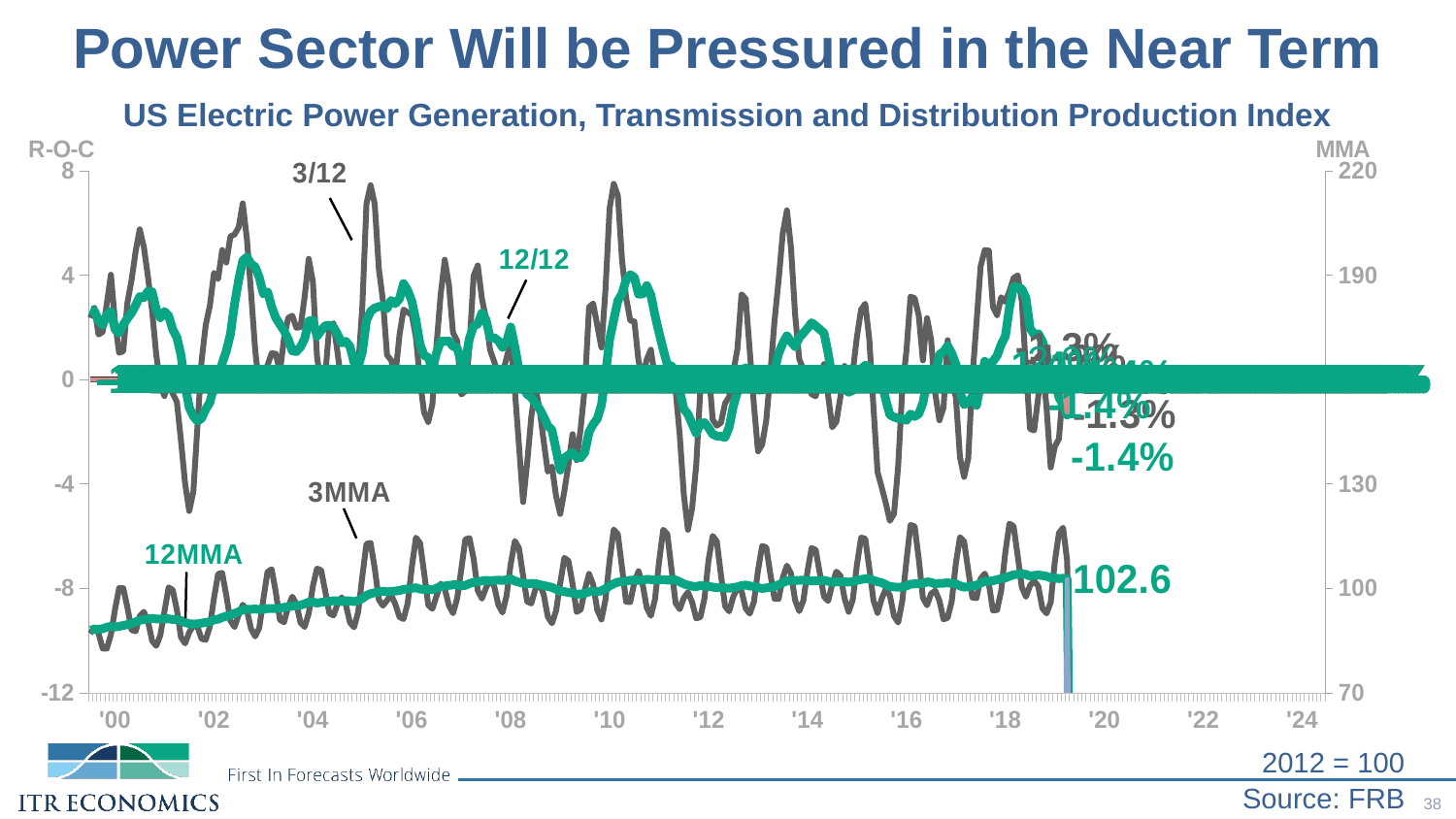

# Power Sector Will be Pressured in the Near Term
US Electric Power Generation, Transmission and Distribution Production Index

### Chart

| Category |  |  |  | -1.3% | -1.4% |  |  | 102.6 |
|---|---|---|---|---|---|---|---|---|
|  | 2.368801862050688 | 2.6801914054275926 | 0.0 | None | None | 86.9653 | 87.98738333333334 | None |
|  | 2.7505460603180865 | 2.625228687914955 | 0.0 | None | None | 88.73643333333332 | 88.21808333333333 | None |
|  | 1.7284457425465547 | 2.271082463903312 | 0.0 | None | None | 87.0629 | 88.21517499999999 | None |
|  | 1.8267775227474914 | 2.0972070523869775 | 0.0 | None | None | 82.69393333333333 | 88.35826666666667 | None |
|  | 2.912910632424669 | 2.4899905929029416 | 0.0 | None | None | 82.66613333333333 | 88.80304166666666 | None |
|  | 4.022841360240292 | 2.6073498285329038 | 0.0 | None | None | 86.67446666666667 | 89.05315833333333 | None |
| '00 | 2.196374511714353 | 1.925411718421259 | 0.0 | None | None | 93.94786666666668 | 88.86304166666666 | None |
|  | 1.0284523682938982 | 1.7882447559227614 | 0.0 | None | None | 100.08026666666667 | 89.05774166666664 | None |
|  | 1.0895570556255905 | 2.1069305149984814 | 0.0 | None | None | 100.02656666666667 | 89.32268333333333 | None |
|  | 2.9332368423345088 | 2.345859232824182 | 0.0 | None | None | 94.5391 | 89.53654999999999 | None |
|  | 3.818569848539454 | 2.5592805947517405 | 0.0 | None | None | 87.9843 | 89.86678333333333 | None |
|  | 4.928557860072075 | 2.853300065275704 | 0.0 | None | None | 87.64346666666667 | 90.35185 | None |
|  | 5.765632959352757 | 3.1853335790756176 | 0.0 | None | None | 91.9794 | 90.79007499999999 | None |
|  | 5.077809077293722 | 3.1458024951422487 | 0.0 | None | None | 93.2423 | 90.99324999999999 | None |
|  | 3.931908233396001 | 3.3922546016978714 | 0.0 | None | None | 90.48613333333333 | 91.20765833333333 | None |
|  | 2.6274398202528175 | 3.3669647209014357 | 0.0 | None | None | 84.86666666666666 | 91.33325833333335 | None |
|  | 0.9530303421312283 | 2.6881586732436773 | 0.0 | None | None | 83.45396666666666 | 91.19020833333336 | None |
|  | -0.17867622683188245 | 2.3758655761694456 | 0.0 | None | None | 86.51960000000001 | 91.16894166666667 | None |
|  | -0.6270853764286528 | 2.614060119669176 | 0.0 | None | None | 93.35873333333332 | 91.185975 | None |
|  | 0.17722441453658178 | 2.444266262085222 | 0.0 | None | None | 100.25763333333333 | 91.23455 | None |
|  | -0.5376571624138506 | 1.9164318283467026 | 0.0 | None | None | 99.48876666666666 | 91.03449166666667 | None |
|  | -0.8558363682328292 | 1.6162673232328189 | 0.0 | None | None | 93.73 | 90.9837 | None |
|  | -2.3322342736147306 | 0.9511486168322705 | 0.0 | None | None | 85.9323 | 90.72155 | None |
|  | -3.983183382370399 | -0.21040889957795628 | 0.0 | None | None | 84.15246666666667 | 90.16174166666667 | None |
|  | -5.037794694609147 | -1.0626804012809998 | 0.0 | None | None | 87.34566666666667 | 89.82526666666666 | None |
|  | -4.299622238690674 | -1.4000672211033844 | 0.0 | None | None | 89.23323333333333 | 89.71928333333334 | None |
|  | -1.7817831387792609 | -1.588664109802906 | 0.0 | None | None | 88.87386666666667 | 89.758675 | None |
|  | 0.705184603299287 | -1.4872731191111654 | 0.0 | None | None | 85.46513333333333 | 89.97488333333332 | None |
|  | 2.0960058219721134 | -1.1334824416912852 | 0.0 | None | None | 85.20316666666666 | 90.15658333333333 | None |
|  | 2.8308421829658528 | -0.8752523817275772 | 0.0 | None | None | 88.96883333333334 | 90.37098333333334 | None |
| '02 | 4.094921310700457 | -0.2800320992345462 | 0.0 | None | None | 97.18169999999999 | 90.930625 | None |
|  | 3.8580271028407367 | -0.12163703333879994 | 0.0 | None | None | 104.1256 | 91.123575 | None |
|  | 4.97101347790354 | 0.6293127540760963 | 0.0 | None | None | 104.43436666666666 | 91.60738333333335 | None |
|  | 4.491091432838985 | 1.0983286017165739 | 0.0 | None | None | 97.9395 | 91.983 | None |
|  | 5.491609868078314 | 1.7435677263744793 | 0.0 | None | None | 90.65136666666666 | 92.30334166666667 | None |
|  | 5.567275904766518 | 2.9024413440697145 | 0.0 | None | None | 88.83746666666667 | 92.77863333333335 | None |
|  | 5.844976091162707 | 3.823052014318179 | 0.0 | None | None | 92.45100000000001 | 93.25933333333334 | None |
|  | 6.758207050661639 | 4.560558051715759 | 0.0 | None | None | 95.2638 | 93.81098333333334 | None |
|  | 5.3729705320198775 | 4.694532311222304 | 0.0 | None | None | 93.64903333333332 | 93.972425 | None |
|  | 3.335473257320558 | 4.442480521878991 | 0.0 | None | None | 88.31580000000001 | 93.972 | None |
|  | 1.1267578082974268 | 4.319605057497199 | 0.0 | None | None | 86.1632 | 94.05099166666668 | None |
|  | -0.3044886505199571 | 3.9102337236196263 | 0.0 | None | None | 88.69793333333332 | 93.9047 | None |
|  | -0.2206176677296412 | 3.2857741822405444 | 0.0 | None | None | 96.96729999999998 | 93.91839999999998 | None |
|  | 0.5518655674813004 | 3.3702310296759066 | 0.0 | None | None | 104.70023333333332 | 94.19465000000001 | None |
|  | 1.010331528797522 | 2.7957353510261242 | 0.0 | None | None | 105.4895 | 94.16848333333336 | None |
|  | 0.9932322164873995 | 2.368472072738072 | 0.0 | None | None | 98.91226666666667 | 94.16159166666667 | None |
|  | 0.3017420954491996 | 2.1230993713571706 | 0.0 | None | None | 90.9249 | 94.26303333333334 | None |
|  | 1.5821777898514426 | 1.8767701184072507 | 0.0 | None | None | 90.24303333333334 | 94.51987499999997 | None |
|  | 2.3688945134900052 | 1.554562903444861 | 0.0 | None | None | 94.64106666666665 | 94.70910833333333 | None |
|  | 2.448919036751988 | 1.1035843528627254 | 0.0 | None | None | 97.59673333333335 | 94.84626666666666 | None |
|  | 1.987349219835366 | 1.077692028627908 | 0.0 | None | None | 95.51016666666668 | 94.98515833333335 | None |
|  | 2.013946919275284 | 1.2575731778260177 | 0.0 | None | None | 90.09443333333333 | 95.15376666666667 | None |
|  | 3.1608621778207038 | 1.5695209309772196 | 0.0 | None | None | 88.8867 | 95.52714166666665 | None |
|  | 4.63081063895514 | 2.2441013779572927 | 0.0 | None | None | 92.80536666666666 | 96.01201666666667 | None |
| '04 | 3.7582428990666727 | 2.2854236585518493 | 0.0 | None | None | 100.61156666666666 | 96.06483333333334 | None |
|  | 0.8999979942738321 | 1.664708841390322 | 0.0 | None | None | 105.64253333333333 | 95.76271666666668 | None |
|  | -0.26922110731402427 | 1.8822999697881642 | 0.0 | None | None | 105.20549999999999 | 95.94101666666667 | None |
|  | 0.17955305846794545 | 2.068403509534278 | 0.0 | None | None | 99.08986666666665 | 96.10923333333334 | None |
|  | 2.053379583957039 | 2.0861217776781587 | 0.0 | None | None | 92.79193333333335 | 96.22947500000002 | None |
|  | 2.1622352381033068 | 2.019636963478149 | 0.0 | None | None | 92.1943 | 96.42883333333332 | None |
|  | 1.0100618758875726 | 1.7306765549564602 | 0.0 | None | None | 95.597 | 96.34821666666666 | None |
|  | -0.20318303003313076 | 1.4060999765234072 | 0.0 | None | None | 97.39843333333333 | 96.17989999999999 | None |
|  | -0.198443097680709 | 1.4700103586358466 | 0.0 | None | None | 95.32063333333333 | 96.38145000000002 | None |
|  | 0.09356848906317339 | 1.2774323524765094 | 0.0 | None | None | 90.17873333333334 | 96.36929166666668 | None |
|  | -0.10774015310127538 | 0.6582596900689168 | 0.0 | None | None | 88.79093333333333 | 96.15595833333334 | None |
|  | 0.4730689065754632 | 0.4990955125235388 | 0.0 | None | None | 93.2444 | 96.49120833333335 | None |
|  | 2.8224057737563015 | 1.0559275072910879 | 0.0 | None | None | 103.45123333333333 | 97.07920833333334 | None |
|  | 6.740119825474338 | 2.2695158153929924 | 0.0 | None | None | 112.76296666666667 | 97.93606666666666 | None |
|  | 7.455123543921189 | 2.617224367541084 | 0.0 | None | None | 113.0487 | 98.45200833333332 | None |
|  | 6.737554058672671 | 2.7458686765093887 | 0.0 | None | None | 105.7661 | 98.74826666666667 | None |
|  | 4.249974315296072 | 2.797999261660692 | 0.0 | None | None | 96.73556666666667 | 98.92197499999999 | None |
|  | 3.043319019360922 | 2.825520720807944 | 0.0 | None | None | 95.00006666666667 | 99.15345 | None |
|  | 0.9447297858022239 | 2.7253574836967402 | 0.0 | None | None | 96.50013333333334 | 98.97404999999999 | None |
|  | 0.7414219188330691 | 3.0386893034130225 | 0.0 | None | None | 98.12056666666666 | 99.10250833333333 | None |
|  | 0.1499850154863367 | 2.913155660831663 | 0.0 | None | None | 95.4636 | 99.18919166666666 | None |
|  | 1.704577797721683 | 3.1016623120348754 | 0.0 | None | None | 91.71589999999999 | 99.35834166666666 | None |
|  | 2.687774427419029 | 3.6848210567641075 | 0.0 | None | None | 91.17743333333334 | 99.69913333333334 | None |
|  | 2.5766694836365502 | 3.418584335619485 | 0.0 | None | None | 95.647 | 99.78984166666665 | None |
| '06 | 2.4885155227728717 | 3.0106686936483413 | 0.0 | None | None | 106.02563333333332 | 100.00194166666665 | None |
|  | 1.6140050708137323 | 2.26481085279444 | 0.0 | None | None | 114.58296666666666 | 100.15413333333333 | None |
|  | -0.0581165462318296 | 1.3421852491412665 | 0.0 | None | None | 112.983 | 99.77341666666666 | None |
|  | -1.2658435295745392 | 0.930615490972329 | 0.0 | None | None | 104.42726666666665 | 99.66723333333333 | None |
|  | -1.6240837995814843 | 0.8485391306296606 | 0.0 | None | None | 95.16449999999999 | 99.76136666666667 | None |
|  | -0.948666000936143 | 0.39802783799589747 | 0.0 | None | None | 94.09883333333333 | 99.54810833333335 | None |
|  | 1.3549204077092867 | 1.0306321033981476 | 0.0 | None | None | 97.80763333333333 | 99.99410833333333 | None |
|  | 3.274576821644942 | 1.4753578806994625 | 0.0 | None | None | 101.3336 | 100.56462499999999 | None |
|  | 4.597982896098614 | 1.46817071718921 | 0.0 | None | None | 99.853 | 100.64545833333334 | None |
|  | 3.6389546414525853 | 1.4796358735523114 | 0.0 | None | None | 95.0534 | 100.82848333333334 | None |
|  | 1.802785265213629 | 1.2802769265128973 | 0.0 | None | None | 92.82116666666666 | 100.97555833333332 | None |
|  | 1.4838590511638188 | 1.212982517175078 | 0.0 | None | None | 97.06626666666666 | 101.000275 | None |
|  | -0.5694534875056831 | 0.6755868823546933 | 0.0 | None | None | 105.42186666666667 | 100.67754166666664 | None |
|  | -0.44055413704595026 | 0.6941550756434083 | 0.0 | None | None | 114.07816666666668 | 100.84935833333333 | None |
|  | 1.271253197383686 | 1.589534954618017 | 0.0 | None | None | 114.4193 | 101.35935 | None |
|  | 3.9817186954365127 | 2.056652186258475 | 0.0 | None | None | 108.58526666666667 | 101.71704166666667 | None |
|  | 4.375476149194313 | 2.1340592433744376 | 0.0 | None | None | 99.3284 | 101.89033333333334 | None |
|  | 3.106556404347913 | 2.5535894579613796 | 0.0 | None | None | 97.02206666666666 | 102.09015833333332 | None |
|  | 2.3536676926034374 | 2.2985854249912876 | 0.0 | None | None | 100.10970000000002 | 102.29255833333333 | None |
|  | 1.1344049094607556 | 1.6040348846989332 | 0.0 | None | None | 102.48313333333333 | 102.17771666666665 | None |
|  | 0.6865759332886086 | 1.6057273655749356 | 0.0 | None | None | 100.53856666666667 | 102.26155 | None |
|  | 0.17025517586255035 | 1.4921709457429841 | 0.0 | None | None | 95.21523333333333 | 102.33301666666665 | None |
|  | 0.2158272089519926 | 1.240143344920014 | 0.0 | None | None | 93.0215 | 102.22779999999999 | None |
|  | 0.8326957391307843 | 1.4488491904271115 | 0.0 | None | None | 97.87453333333333 | 102.46361666666667 | None |
| '08 | 1.4331308874565991 | 2.019500376821881 | 0.0 | None | None | 106.9327 | 102.71072499999998 | None |
|  | -0.4138974884180442 | 1.2497848482427116 | 0.0 | None | None | 113.606 | 102.10975833333333 | None |
|  | -2.5275164825048506 | 0.3761616466561435 | 0.0 | None | None | 111.52733333333333 | 101.74062499999998 | None |
|  | -4.693945587461528 | -0.2758141560186118 | 0.0 | None | None | 103.48833333333334 | 101.43649166666667 | None |
|  | -3.1897221741213997 | -0.5620258382378722 | 0.0 | None | None | 96.1601 | 101.31768333333332 | None |
|  | -1.420158025906133 | -0.679791285790742 | 0.0 | None | None | 95.6442 | 101.39615833333335 | None |
|  | -0.2959087214659064 | -0.9092792429426453 | 0.0 | None | None | 99.81346666666666 | 101.36243333333333 | None |
|  | -1.126656939320739 | -1.1242095675459467 | 0.0 | None | None | 101.3285 | 101.029025 | None |
|  | -2.36492994230737 | -1.4275241606775353 | 0.0 | None | None | 98.16090000000001 | 100.80174166666667 | None |
|  | -3.528882108150043 | -1.76931329266327 | 0.0 | None | None | 91.85520000000001 | 100.522425 | None |
|  | -3.3335662543963736 | -1.9309897438205041 | 0.0 | None | None | 89.92056666666667 | 100.25379166666666 | None |
|  | -4.469259282973155 | -2.6891903256066314 | 0.0 | None | None | 93.50026666666668 | 99.708175 | None |
|  | -5.14872126736411 | -3.470637235465574 | 0.0 | None | None | 101.42703333333334 | 99.14600833333333 | None |
|  | -4.282813701154268 | -3.0088701120714205 | 0.0 | None | None | 108.74046666666668 | 99.03740833333332 | None |
|  | -3.2662247221906853 | -2.892780866377933 | 0.0 | None | None | 107.88459999999999 | 98.79749166666666 | None |
|  | -2.090348348445076 | -2.791204578825557 | 0.0 | None | None | 101.32506666666667 | 98.60519166666667 | None |
|  | -3.08769784279896 | -2.983248564210811 | 0.0 | None | None | 93.19096666666667 | 98.295125 | None |
|  | -1.8243657221242842 | -2.9931032068193986 | 0.0 | None | None | 93.8993 | 98.36126666666667 | None |
|  | -0.25771405595234853 | -2.783624965593745 | 0.0 | None | None | 99.55623333333334 | 98.54088333333334 | None |
|  | 2.7841459543300573 | -2.0079543147790133 | 0.0 | None | None | 104.14963333333333 | 99.00040833333334 | None |
|  | 2.9202054993383086 | -1.7101391022592196 | 0.0 | None | None | 101.02739999999999 | 99.07789166666667 | None |
|  | 2.07112208490463 | -1.4981068486293623 | 0.0 | None | None | 93.75763333333333 | 99.01649166666668 | None |
|  | 1.2324210590309832 | -0.9738617533584346 | 0.0 | None | None | 91.02876666666667 | 99.27745833333334 | None |
|  | 3.4631630284120263 | 0.17975791185962464 | 0.0 | None | None | 96.73833333333334 | 99.88740833333333 | None |
| '10 | 6.570306206990821 | 1.5497346043768374 | 0.0 | None | None | 108.0911 | 100.68250833333333 | None |
|  | 7.507202163929151 | 2.303060737403186 | 0.0 | None | None | 116.90383333333334 | 101.31829999999998 | None |
|  | 7.048117463783839 | 3.0272782735121666 | 0.0 | None | None | 115.48843333333333 | 101.78836666666665 | None |
|  | 4.607546931460192 | 3.290360894621557 | 0.0 | None | None | 105.99366666666667 | 101.84965833333331 | None |
|  | 3.159641009554221 | 3.8245029954435665 | 0.0 | None | None | 96.13546666666667 | 102.054425 | None |
|  | 2.2637371453603237 | 4.0244584758634545 | 0.0 | None | None | 96.02493333333332 | 102.31977499999999 | None |
|  | 2.2298620511623852 | 3.9209783147535973 | 0.0 | None | None | 101.77620000000002 | 102.40464999999999 | None |
|  | 0.7224861409337819 | 3.274868647427297 | 0.0 | None | None | 104.9021 | 102.24254166666667 | None |
|  | 0.06377807736647867 | 3.288313479285293 | 0.0 | None | None | 101.09183333333333 | 102.33588333333334 | None |
|  | 0.7713860809199815 | 3.6044164023518306 | 0.0 | None | None | 94.48086666666666 | 102.58545833333335 | None |
|  | 1.1491971585539034 | 3.2500915993434205 | 0.0 | None | None | 92.07486666666667 | 102.50406666666667 | None |
|  | 0.07005151353305905 | 2.4681956492847945 | 0.0 | None | None | 96.8061 | 102.35282500000001 | None |
|  | -0.3823626552047301 | 1.7874256708443852 | 0.0 | None | None | 107.6778 | 102.48213333333335 | None |
|  | -0.054090042670409844 | 1.1547354558193064 | 0.0 | None | None | 116.8406 | 102.48825833333335 | None |
|  | 0.05293459402717815 | 0.5695559184727159 | 0.0 | None | None | 115.54956666666668 | 102.36810833333335 | None |
|  | -0.3799283604995338 | 0.5221421541342437 | 0.0 | None | None | 105.59096666666666 | 102.38145833333334 | None |
|  | -0.39791072597557786 | 0.33139180393209244 | 0.0 | None | None | 95.75293333333333 | 102.39262500000001 | None |
|  | -2.124448233583763 | -0.4511998454518391 | 0.0 | None | None | 93.98493333333333 | 101.85810833333333 | None |
|  | -4.423660279449777 | -1.1217752318864314 | 0.0 | None | None | 97.27396666666665 | 101.2559 | None |
|  | -5.7565418931874035 | -1.3297791485197905 | 0.0 | None | None | 98.86336666666666 | 100.88294166666667 | None |
|  | -4.94843797141543 | -1.688939998726397 | 0.0 | None | None | 96.08936666666666 | 100.60749166666669 | None |
|  | -3.2968227076663794 | -2.055140206275169 | 0.0 | None | None | 91.366 | 100.47718333333336 | None |
|  | -0.4150969899132946 | -1.674738433141826 | 0.0 | None | None | 91.69266666666665 | 100.78739166666668 | None |
|  | 0.23383512678091734 | -1.6499218919132659 | 0.0 | None | None | 97.03246666666666 | 100.66408333333334 | None |
| '12 | 0.42107100999461977 | -1.8457851514930894 | 0.0 | None | None | 108.13119999999999 | 100.59053333333334 | None |
|  | -1.526638286120857 | -2.0946789758274065 | 0.0 | None | None | 115.05686666666666 | 100.34145833333334 | None |
|  | -1.7660242199090987 | -2.16296204880868 | 0.0 | None | None | 113.50893333333333 | 100.153925 | None |
|  | -1.6561391457413066 | -2.1762811055875773 | 0.0 | None | None | 103.84223333333334 | 100.15334999999999 | None |
|  | -0.9062211497088839 | -2.215100941107835 | 0.0 | None | None | 94.88520000000001 | 100.12452499999999 | None |
|  | -0.6550695359681811 | -1.824204307740814 | 0.0 | None | None | 93.36926666666666 | 100.00000833333335 | None |
|  | 0.29031405799224785 | -1.0191504890085383 | 0.0 | None | None | 97.55636666666668 | 100.22395 | None |
|  | 1.162682098964197 | -0.4669273042774904 | 0.0 | None | None | 100.01283333333333 | 100.41189166666668 | None |
|  | 3.2707052913589933 | 0.17714055257147265 | 0.0 | None | None | 99.23216666666667 | 100.78570833333333 | None |
|  | 3.1017008515202633 | 0.45307964610866236 | 0.0 | None | None | 94.1999 | 100.93242499999998 | None |
|  | 1.0919811835188682 | -0.12420535075199268 | 0.0 | None | None | 92.69393333333333 | 100.66220833333331 | None |
|  | -0.9653813465870797 | -0.11181578335204279 | 0.0 | None | None | 96.09573333333334 | 100.55152500000001 | None |
|  | -2.749838467836611 | -0.399109790318235 | 0.0 | None | None | 105.15776666666666 | 100.18906666666668 | None |
|  | -2.4918692379942087 | -0.39466903635295125 | 0.0 | None | None | 112.18979999999999 | 99.94544166666667 | None |
|  | -1.5571167966809014 | -0.04419863391942158 | 0.0 | None | None | 111.74146666666667 | 100.10965833333331 | None |
|  | 0.25105392250488023 | 0.10073718619163685 | 0.0 | None | None | 104.10293333333334 | 100.25424166666666 | None |
|  | 2.2374406124453543 | 0.35122929838287575 | 0.0 | None | None | 97.0082 | 100.47619166666668 | None |
|  | 3.8128177794406213 | 0.9996499166958301 | 0.0 | None | None | 96.92926666666666 | 100.99965833333334 | None |
|  | 5.616445330238122 | 1.3969631676527143 | 0.0 | None | None | 103.03556666666667 | 101.62404166666668 | None |
|  | 6.492166838589043 | 1.6806276348244609 | 0.0 | None | None | 106.50583333333333 | 102.09944166666668 | None |
|  | 5.065393781922182 | 1.4591106460613474 | 0.0 | None | None | 104.25866666666667 | 102.25628333333334 | None |
|  | 2.4902361892103784 | 1.2662597442464403 | 0.0 | None | None | 96.5457 | 102.2104916666667 | None |
|  | 0.7884011107522895 | 1.6092765697818976 | 0.0 | None | None | 93.42473333333332 | 102.28214166666667 | None |
|  | 0.3899583470927439 | 1.7885772161751419 | 0.0 | None | None | 96.47046666666667 | 102.34996666666666 | None |
| '14 | -0.1802688214818886 | 1.970308137414861 | 0.0 | None | None | 104.96819999999998 | 102.1631 | None |
|  | -0.5570619313579783 | 2.181648604451098 | 0.0 | None | None | 111.56483333333334 | 102.12589999999999 | None |
|  | -0.6356935831639987 | 2.0604655278432915 | 0.0 | None | None | 111.03113333333333 | 102.17238333333334 | None |
|  | 0.08123370202824276 | 1.9251055794896104 | 0.0 | None | None | 104.1875 | 102.18424166666667 | None |
|  | 0.5945545496841191 | 1.7853980831113745 | 0.0 | None | None | 97.58496666666666 | 102.27009166666666 | None |
|  | -0.6139872443066849 | 1.0138070599083449 | 0.0 | None | None | 96.33413333333333 | 102.02359999999999 | None |
|  | -1.8244509096697072 | 0.08879952537476754 | 0.0 | None | None | 101.15573333333333 | 101.71428333333334 | None |
|  | -1.617313605671029 | -0.2546373702827225 | 0.0 | None | None | 104.78330000000001 | 101.83945833333333 | None |
|  | -0.645318055093739 | -0.39203784869293656 | 0.0 | None | None | 103.58586666666667 | 101.85539999999999 | None |
|  | 0.5250018039816098 | -0.36150072330313776 | 0.0 | None | None | 97.05256666666666 | 101.84100000000001 | None |
|  | -0.20997294792027787 | -0.4807535235256637 | 0.0 | None | None | 93.22856666666667 | 101.79041666666667 | None |
|  | 0.2972585046753409 | -0.41316574276687845 | 0.0 | None | None | 96.75723333333333 | 101.92709166666668 | None |
|  | 1.6409414152730903 | 0.10621904255710035 | 0.0 | None | None | 106.69066666666667 | 102.27161666666666 | None |
|  | 2.68501573823292 | 0.4047944742714833 | 0.0 | None | None | 114.56036666666667 | 102.53930000000001 | None |
|  | 2.9119460187442883 | 0.5510295264065803 | 0.0 | None | None | 114.26429999999999 | 102.73538333333333 | None |
|  | 1.5508898220356002 | 0.48083082608383165 | 0.0 | None | None | 105.80333333333333 | 102.675575 | None |
|  | -1.0250895885943976 | 0.01870048191835849 | 0.0 | None | None | 96.58463333333334 | 102.28921666666668 | None |
|  | -3.5486210495137698 | -0.14001662360473688 | 0.0 | None | None | 92.9156 | 101.88074999999999 | None |
|  | -4.125487037808355 | -0.08061797941523707 | 0.0 | None | None | 96.98256666666667 | 101.63228333333332 | None |
|  | -4.7401001240973955 | -0.7776455344134376 | 0.0 | None | None | 99.81646666666667 | 101.04750833333333 | None |
|  | -5.414187778512897 | -1.3516547314460468 | 0.0 | None | None | 97.97753333333334 | 100.47866666666668 | None |
|  | -5.1462832684830175 | -1.4310215597516276 | 0.0 | None | None | 92.05796666666667 | 100.38363333333335 | None |
|  | -3.30735536353842 | -1.4871324658100633 | 0.0 | None | None | 90.14516666666667 | 100.27665833333334 | None |
|  | -0.35063700663896213 | -1.50425332617246 | 0.0 | None | None | 96.41796666666666 | 100.39385 | None |
| '16 | 1.1048764028093672 | -1.5578939546113872 | 0.0 | None | None | 107.86946666666667 | 100.67833333333333 | None |
|  | 3.1818741269159005 | -1.317884947527432 | 0.0 | None | None | 118.20553333333334 | 101.18795000000001 | None |
|  | 3.124452110880952 | -1.4104196168700724 | 0.0 | None | None | 117.83443333333332 | 101.28638333333333 | None |
|  | 2.4559717715258103 | -1.312499751442033 | 0.0 | None | None | 108.40183333333334 | 101.32795833333331 | None |
|  | 0.7385577899037656 | -0.9022782297189167 | 0.0 | None | None | 97.29796666666668 | 101.36628333333333 | None |
|  | 2.3566907315169487 | -0.04606692955570679 | 0.0 | None | None | 95.10533333333335 | 101.83381666666666 | None |
|  | 1.5451574286375234 | 0.06917913386116936 | 0.0 | None | None | 98.48110000000001 | 101.70259166666666 | None |
|  | -0.537319493710811 | 0.18277706171379293 | 0.0 | None | None | 99.28013333333332 | 101.23219999999999 | None |
|  | -1.5584865373898822 | 0.9687711487678996 | 0.0 | None | None | 96.45056666666666 | 101.45207500000002 | None |
|  | -1.073743753482887 | 1.0677454392465648 | 0.0 | None | None | 91.06949999999999 | 101.45547500000002 | None |
|  | 1.5143721885625467 | 1.2932471240606702 | 0.0 | None | None | 91.51030000000002 | 101.57348333333333 | None |
|  | -0.16673932486303045 | 1.0140395386105183 | 0.0 | None | None | 96.2572 | 101.41188333333334 | None |
|  | -0.659717114883307 | 0.5951959210025706 | 0.0 | None | None | 107.15783333333333 | 101.27756666666669 | None |
|  | -2.978456169282566 | -0.4888345565521064 | 0.0 | None | None | 114.68483333333332 | 100.69330833333335 | None |
|  | -3.7296964413061886 | -0.9608563704597941 | 0.0 | None | None | 113.43956666666668 | 100.31316666666667 | None |
|  | -3.0220276102341614 | -0.8579813649654824 | 0.0 | None | None | 105.1259 | 100.45858333333332 | None |
|  | 0.057863490809467066 | -0.6500189001043708 | 0.0 | None | None | 97.35426666666666 | 100.70738333333333 | None |
|  | 2.1734497890058435 | -0.985805468353746 | 0.0 | None | None | 97.1724 | 100.82993333333333 | None |
|  | 4.342796062730116 | -0.17187369282871146 | 0.0 | None | None | 102.75793333333333 | 101.52779166666666 | None |
|  | 4.970111509385575 | 0.7001395471665006 | 0.0 | None | None | 104.21446666666667 | 101.94096666666667 | None |
|  | 4.946056995690725 | 0.5623180534585686 | 0.0 | None | None | 101.22106666666667 | 102.02255833333334 | None |
|  | 2.7934343184783756 | 0.6981469785965828 | 0.0 | None | None | 93.61346666666667 | 102.16378333333334 | None |
|  | 2.4721807271968146 | 0.9186042485825823 | 0.0 | None | None | 93.7726 | 102.50654166666665 | None |
|  | 3.15837845549909 | 1.3516331830276869 | 0.0 | None | None | 99.29736666666668 | 102.7826 | None |
| '18 | 2.981054425948031 | 1.663571761696474 | 0.0 | None | None | 110.35226666666667 | 102.96239166666668 | None |
|  | 3.3939390416344253 | 2.7671319105365626 | 0.0 | None | None | 118.57716666666668 | 103.479625 | None |
|  | 3.894614077921645 | 3.562784214102834 | 0.0 | None | None | 117.85759999999999 | 103.88710833333334 | None |
|  | 3.997999858582247 | 3.53831554131348 | 0.0 | None | None | 109.32883333333332 | 104.013125 | None |
|  | 3.0076408224532543 | 3.4796439122387994 | 0.0 | None | None | 100.28233333333333 | 104.21164166666665 | None |
|  | 0.3938018065486375 | 3.1268905596155463 | 0.0 | None | None | 97.55506666666668 | 103.98277499999999 | None |
|  | -1.8934142311153295 | 1.968845147900808 | 0.0 | None | None | 100.8123 | 103.52671666666667 | None |
|  | -1.9433962143451566 | 1.7307565914782543 | 0.0 | None | None | 102.18916666666667 | 103.70531666666665 | None |
|  | -0.6485804009178651 | 1.7604848339505281 | 0.0 | None | None | 100.56456666666666 | 103.81864999999999 | None |
|  | 0.6328861517075097 | 1.4790466354107394 | 0.0 | None | None | 94.20593333333333 | 103.67483333333332 | None |
|  | -1.066267402915841 | 0.9256075933365508 | 0.0 | None | None | 92.77273333333333 | 103.45535000000001 | None |
|  | -3.3676287487986656 | 0.19464221894887146 | 0.0 | None | None | 95.95339999999999 | 102.98265833333335 | None |
|  | -2.5694382353722887 | 0.003480235137629961 | 0.0 | None | None | 107.51683333333334 | 102.96597500000001 | None |
|  | -2.2710105796085003 | -0.6740457360567405 | 0.0 | None | None | 115.88426666666668 | 102.782125 | None |
|  | -0.36529959318136207 | -0.9742145580623855 | 0.0 | None | None | 117.42706666666668 | 102.87502499999998 | None |
|  | -1.3394453735138399 | -1.3587227573443386 | 0.0 | -1.3394453735138399 | -1.3587227573443386 | 107.86443333333334 | 102.59987499999998 | 102.59987499999998 |
|  | None | None | 0.0 | None | None | None | None | None |
|  | None | None | 0.0 | None | None | None | None | None |
|  | None | None | 0.0 | None | None | None | None | None |
|  | None | None | 0.0 | None | None | None | None | None |
|  | None | None | 0.0 | None | None | None | None | None |
|  | None | None | 0.0 | None | None | None | None | None |
|  | None | None | 0.0 | None | None | None | None | None |
|  | None | None | 0.0 | None | None | None | None | None |
| '20 | None | None | 0.0 | None | None | None | None | None |
|  | None | None | 0.0 | None | None | None | None | None |
|  | None | None | 0.0 | None | None | None | None | None |
|  | None | None | 0.0 | None | None | None | None | None |
|  | None | None | 0.0 | None | None | None | None | None |
|  | None | None | 0.0 | None | None | None | None | None |
|  | None | None | 0.0 | None | None | None | None | None |
|  | None | None | 0.0 | None | None | None | None | None |
|  | None | None | 0.0 | None | None | None | None | None |
|  | None | None | 0.0 | None | None | None | None | None |
|  | None | None | 0.0 | None | None | None | None | None |
|  | None | None | 0.0 | None | None | None | None | None |
|  | None | None | 0.0 | None | None | None | None | None |
|  | None | None | 0.0 | None | None | None | None | None |
|  | None | None | 0.0 | None | None | None | None | None |
|  | None | None | 0.0 | None | None | None | None | None |
|  | None | None | 0.0 | None | None | None | None | None |
|  | None | None | 0.0 | None | None | None | None | None |
|  | None | None | 0.0 | None | None | None | None | None |
|  | None | None | 0.0 | None | None | None | None | None |
|  | None | None | 0.0 | None | None | None | None | None |
|  | None | None | 0.0 | None | None | None | None | None |
|  | None | None | 0.0 | None | None | None | None | None |
|  | None | None | 0.0 | None | None | None | None | None |
| '22 | None | None | 0.0 | None | None | None | None | None |
|  | None | None | 0.0 | None | None | None | None | None |
|  | None | None | 0.0 | None | None | None | None | None |
|  | None | None | 0.0 | None | None | None | None | None |
|  | None | None | 0.0 | None | None | None | None | None |
|  | None | None | 0.0 | None | None | None | None | None |
|  | None | None | 0.0 | None | None | None | None | None |
|  | None | None | 0.0 | None | None | None | None | None |
|  | None | None | 0.0 | None | None | None | None | None |
|  | None | None | 0.0 | None | None | None | None | None |
|  | None | None | 0.0 | None | None | None | None | None |
|  | None | None | 0.0 | None | None | None | None | None |
|  | None | None | 0.0 | None | None | None | None | None |
|  | None | None | 0.0 | None | None | None | None | None |
|  | None | None | 0.0 | None | None | None | None | None |
|  | None | None | 0.0 | None | None | None | None | None |
|  | None | None | 0.0 | None | None | None | None | None |
|  | None | None | 0.0 | None | None | None | None | None |
|  | None | None | 0.0 | None | None | None | None | None |
|  | None | None | 0.0 | None | None | None | None | None |
|  | None | None | 0.0 | None | None | None | None | None |
|  | None | None | 0.0 | None | None | None | None | None |
|  | None | None | 0.0 | None | None | None | None | None |
|  | None | None | 0.0 | None | None | None | None | None |
| '24 | None | None | 0.0 | None | None | None | None | None |
2012 = 100
Source: FRB
38